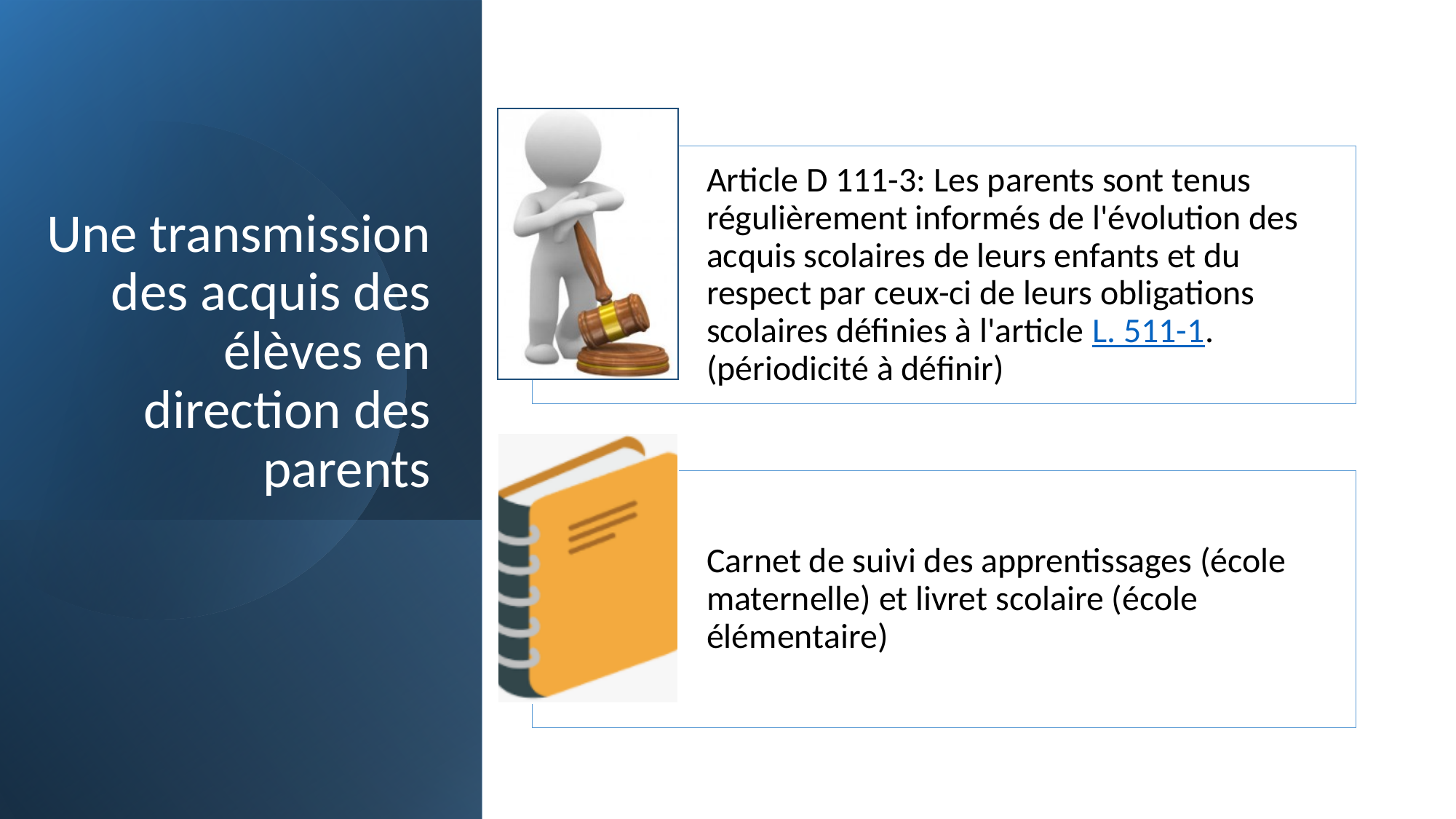

Article D 111-3: Les parents sont tenus régulièrement informés de l'évolution des acquis scolaires de leurs enfants et du respect par ceux-ci de leurs obligations scolaires définies à l'article L. 511-1. (périodicité à définir)
Carnet de suivi des apprentissages (école maternelle) et livret scolaire (école élémentaire)

# Une transmission des acquis des élèves en direction des parents